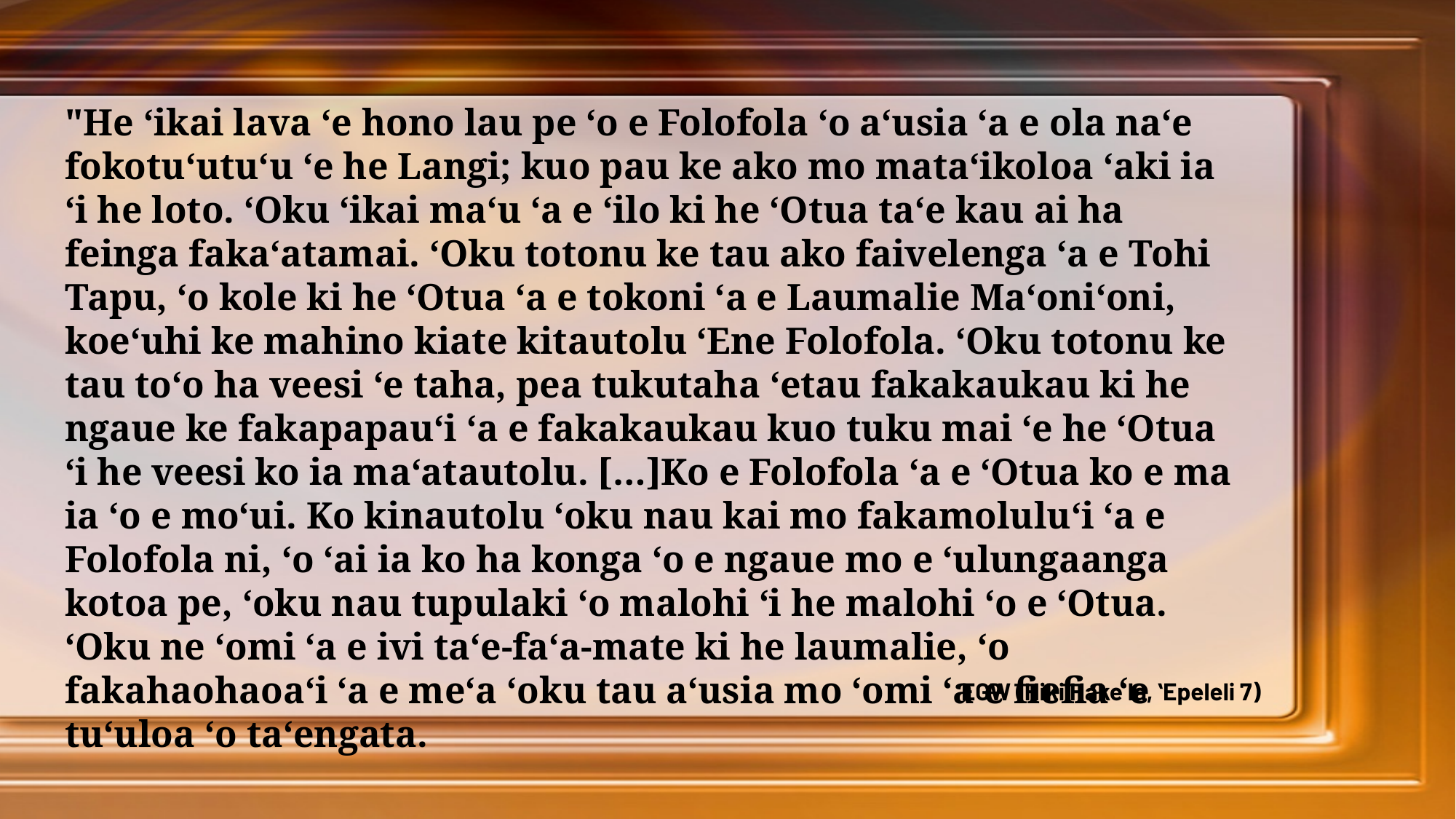

"He ʻikai lava ʻe hono lau pe ʻo e Folofola ʻo aʻusia ʻa e ola naʻe fokotuʻutuʻu ʻe he Langi; kuo pau ke ako mo mataʻikoloa ʻaki ia ʻi he loto. ʻOku ʻikai maʻu ʻa e ʻilo ki he ʻOtua taʻe kau ai ha feinga fakaʻatamai. ʻOku totonu ke tau ako faivelenga ʻa e Tohi Tapu, ʻo kole ki he ʻOtua ʻa e tokoni ʻa e Laumalie Maʻoniʻoni, koeʻuhi ke mahino kiate kitautolu ʻEne Folofola. ʻOku totonu ke tau toʻo ha veesi ʻe taha, pea tukutaha ʻetau fakakaukau ki he ngaue ke fakapapauʻi ʻa e fakakaukau kuo tuku mai ʻe he ʻOtua ʻi he veesi ko ia maʻatautolu. […]Ko e Folofola ʻa e ʻOtua ko e ma ia ʻo e moʻui. Ko kinautolu ʻoku nau kai mo fakamoluluʻi ʻa e Folofola ni, ʻo ʻai ia ko ha konga ʻo e ngaue mo e ʻulungaanga kotoa pe, ʻoku nau tupulaki ʻo malohi ʻi he malohi ʻo e ʻOtua. ʻOku ne ʻomi ʻa e ivi taʻe-faʻa-mate ki he laumalie, ʻo fakahaohaoaʻi ʻa e meʻa ʻoku tau aʻusia mo ʻomi ʻa e fiefia ʻe tuʻuloa ʻo taʻengata.
EGW (Hiki Hake Ia, ʻEpeleli 7)